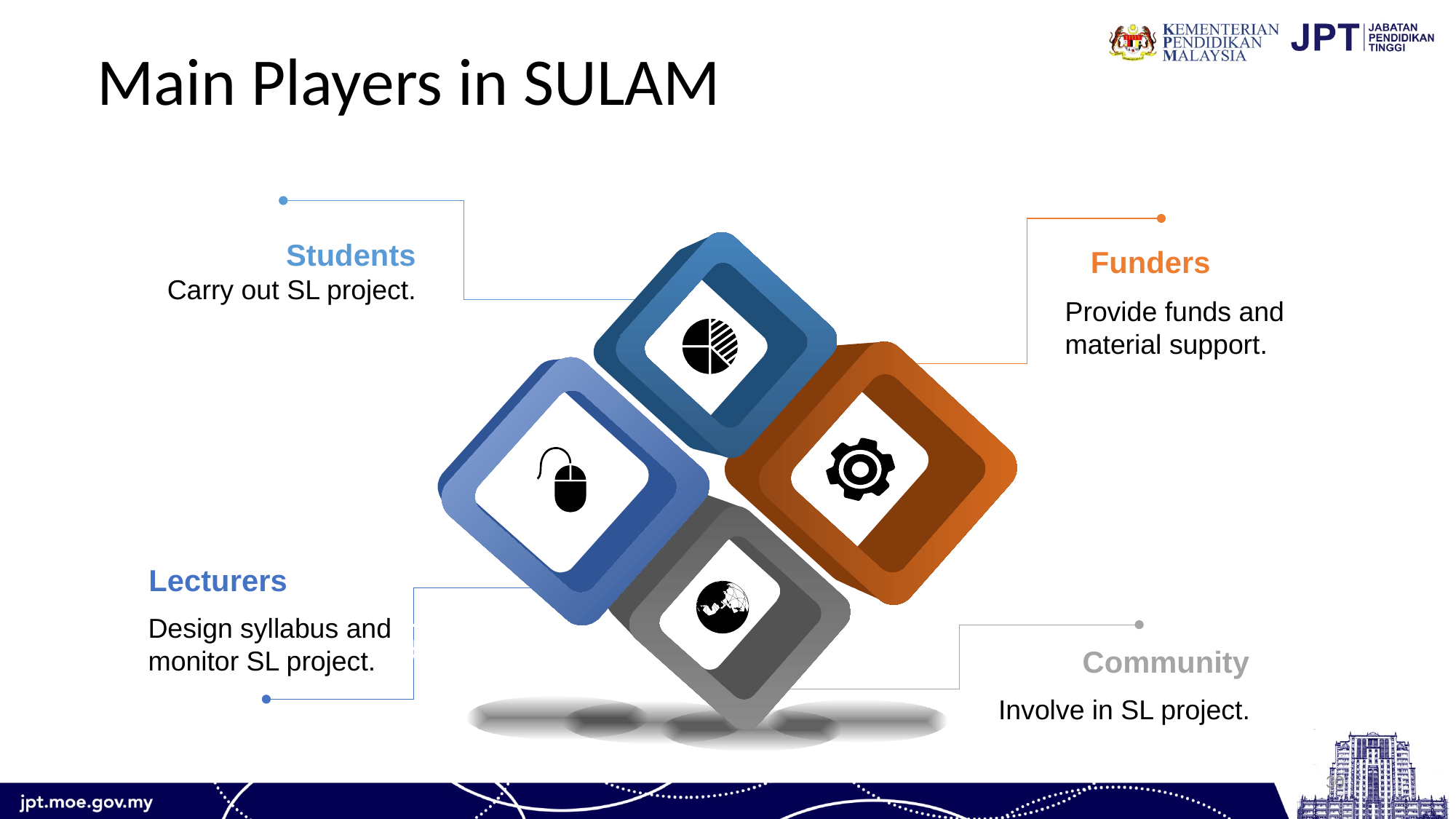

# Perspective Square Diagram for PowerPoint
Main Players in SULAM
Students
Carry out SL project.

This is a sample text. Insert your desired text here.

Funders
Provide funds and material support. here.

This is a sample text. Insert your desired text here.
This is a sample text. Insert your desired text here.

Lecturers
Design syllabus and monitor SL project.

Community
Involve in SL project.

30